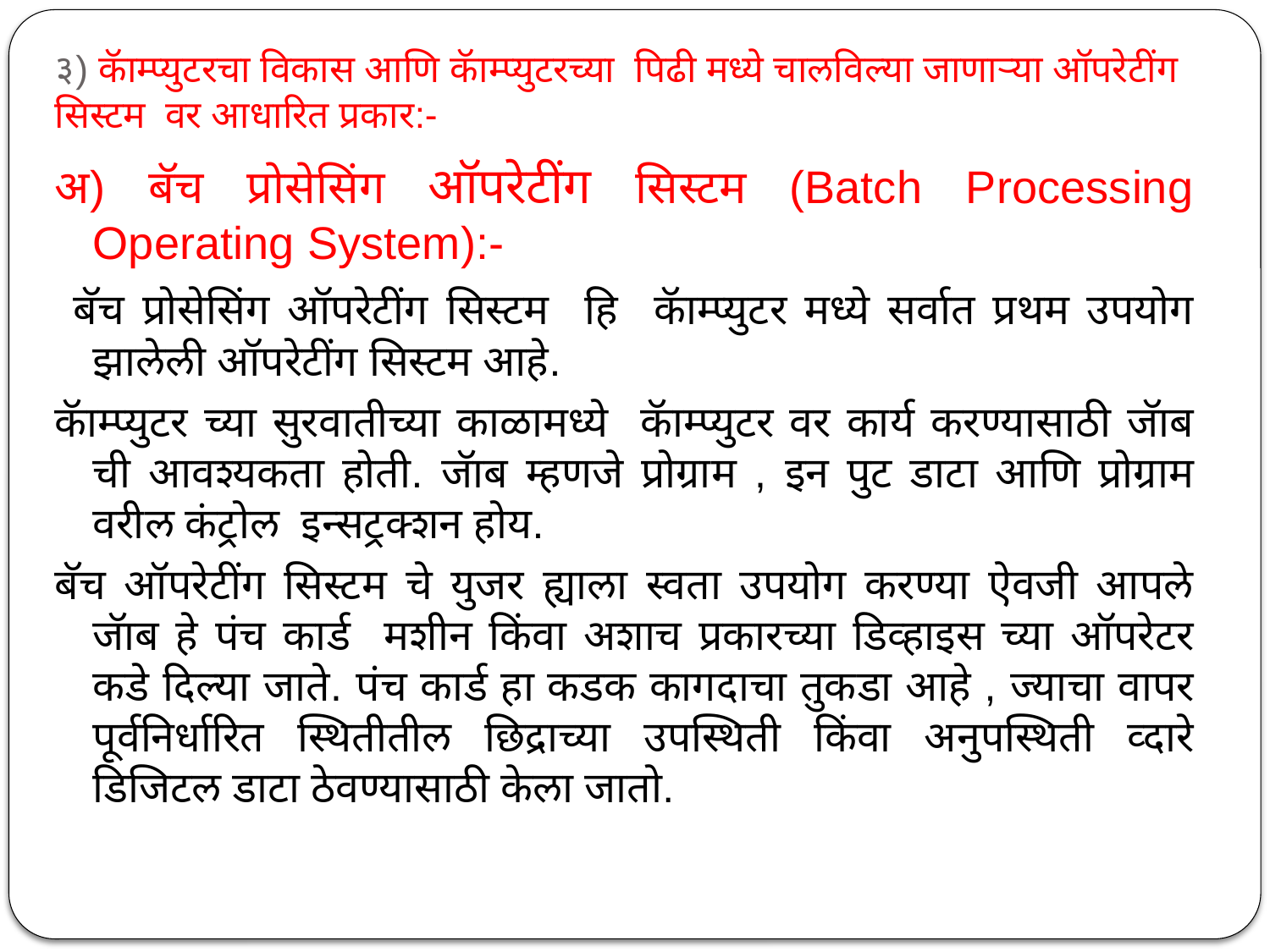

# ३) कॅाम्प्युटरचा विकास आणि कॅाम्प्युटरच्या  पिढी मध्ये चालविल्या जाणाऱ्या ऑपरेटींग सिस्टम  वर आधारित प्रकार:-
अ) बॅच प्रोसेसिंग ऑपरेटींग सिस्टम (Batch Processing Operating System):-
 बॅच प्रोसेसिंग ऑपरेटींग सिस्टम  हि  कॅाम्प्युटर मध्ये सर्वात प्रथम उपयोग झालेली ऑपरेटींग सिस्टम आहे.
कॅाम्प्युटर च्या सुरवातीच्या काळामध्ये  कॅाम्प्युटर वर कार्य करण्यासाठी जॅाब ची आवश्यकता होती. जॅाब म्हणजे प्रोग्राम , इन पुट डाटा आणि प्रोग्राम वरील कंट्रोल  इन्सट्रक्शन होय.
बॅच ऑपरेटींग सिस्टम चे युजर ह्याला स्वता उपयोग करण्या ऐवजी आपले जॅाब हे पंच कार्ड  मशीन किंवा अशाच प्रकारच्या डिव्हाइस च्या ऑपरेटर कडे दिल्या जाते. पंच कार्ड हा कडक कागदाचा तुकडा आहे , ज्याचा वापर पूर्वनिर्धारित स्थितीतील छिद्राच्या उपस्थिती किंवा अनुपस्थिती व्दारे डिजिटल डाटा ठेवण्यासाठी केला जातो.